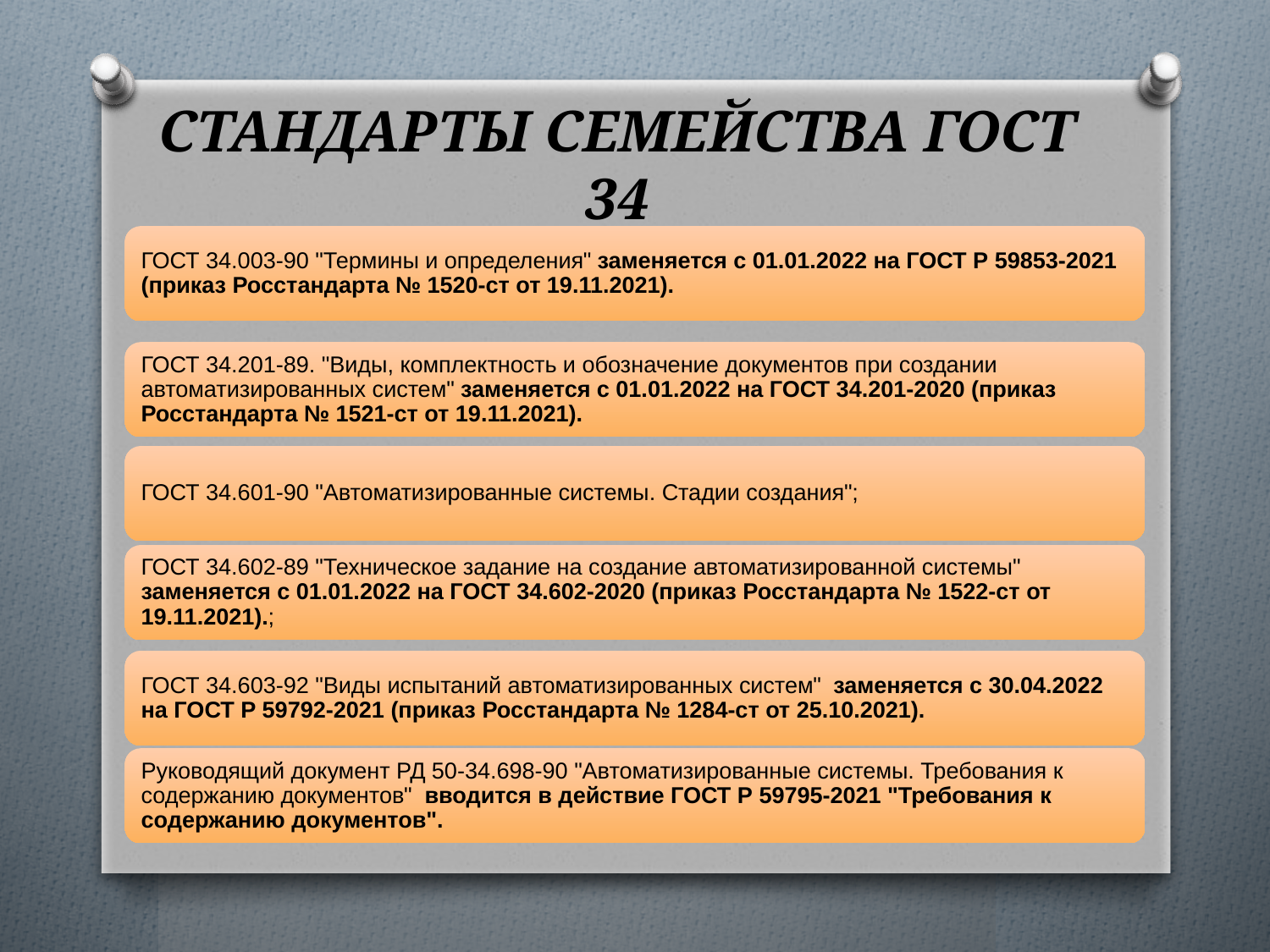

Стандарты семейства ГОСТ 34
#
ГОСТ 34.201-89. "Виды, комплектность и обозначение документов при создании автоматизированных систем" заменяется с 01.01.2022 на ГОСТ 34.201-2020 (приказ Росстандарта № 1521-ст от 19.11.2021).
ГОСТ 34.003-90 "Термины и определения" заменяется с 01.01.2022 на ГОСТ Р 59853-2021 (приказ Росстандарта № 1520-ст от 19.11.2021).
ГОСТ 34.602-89 "Техническое задание на создание автоматизированной системы"  заменяется с 01.01.2022 на ГОСТ 34.602-2020 (приказ Росстандарта № 1522-ст от 19.11.2021).;
ГОСТ 34.603-92 "Виды испытаний автоматизированных систем"  заменяется с 30.04.2022 на ГОСТ Р 59792-2021 (приказ Росстандарта № 1284-ст от 25.10.2021).
ГОСТ 34.601-90 "Автоматизированные системы. Стадии создания";
Руководящий документ РД 50-34.698-90 "Автоматизированные системы. Требования к содержанию документов"  вводится в действие ГОСТ Р 59795-2021 "Требования к содержанию документов".